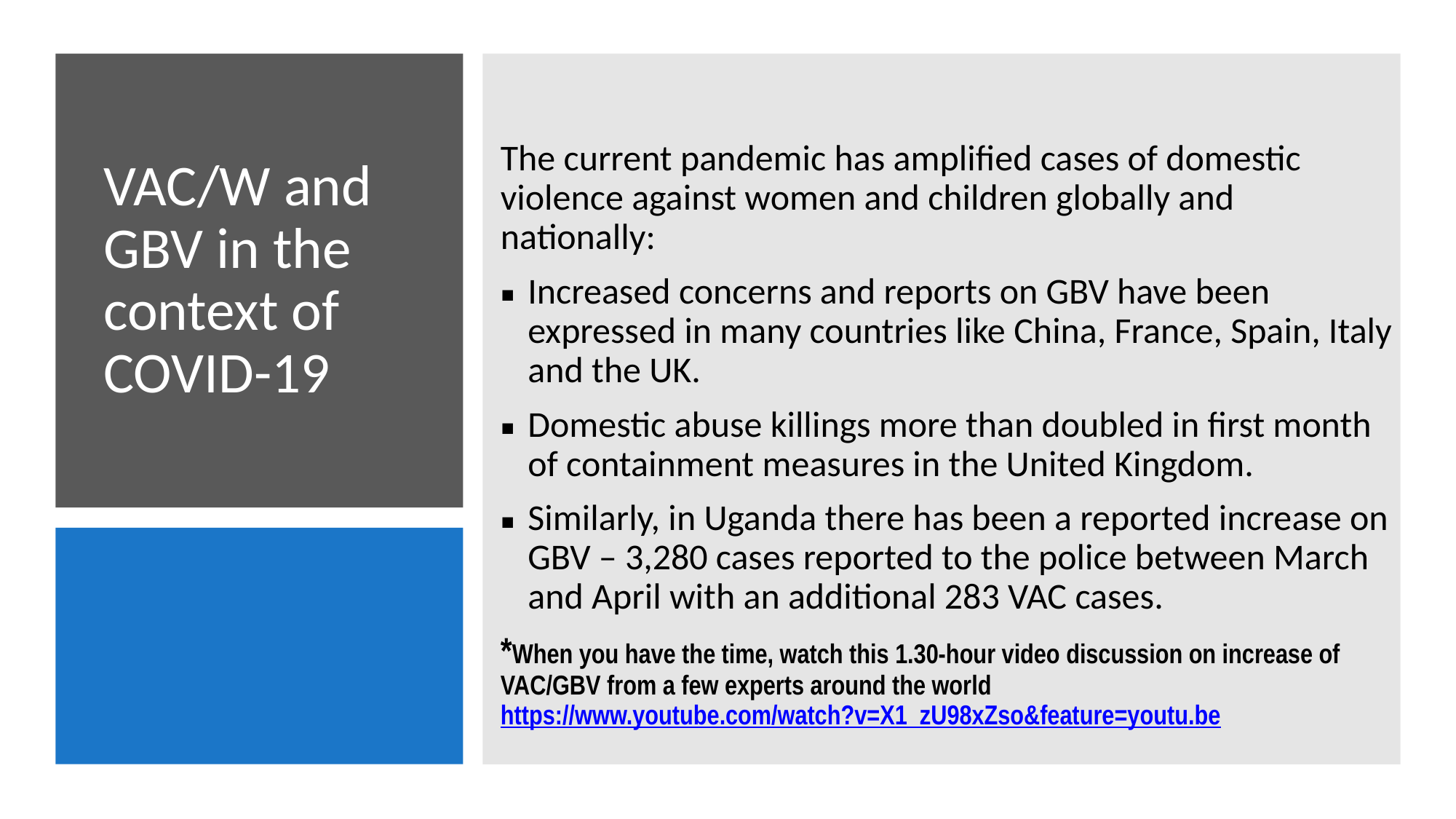

The current pandemic has amplified cases of domestic violence against women and children globally and nationally:
Increased concerns and reports on GBV have been expressed in many countries like China, France, Spain, Italy and the UK.
Domestic abuse killings more than doubled in first month of containment measures in the United Kingdom.
Similarly, in Uganda there has been a reported increase on GBV – 3,280 cases reported to the police between March and April with an additional 283 VAC cases.
*When you have the time, watch this 1.30-hour video discussion on increase of VAC/GBV from a few experts around the world https://www.youtube.com/watch?v=X1_zU98xZso&feature=youtu.be

# VAC/W and GBV in the context of COVID-19